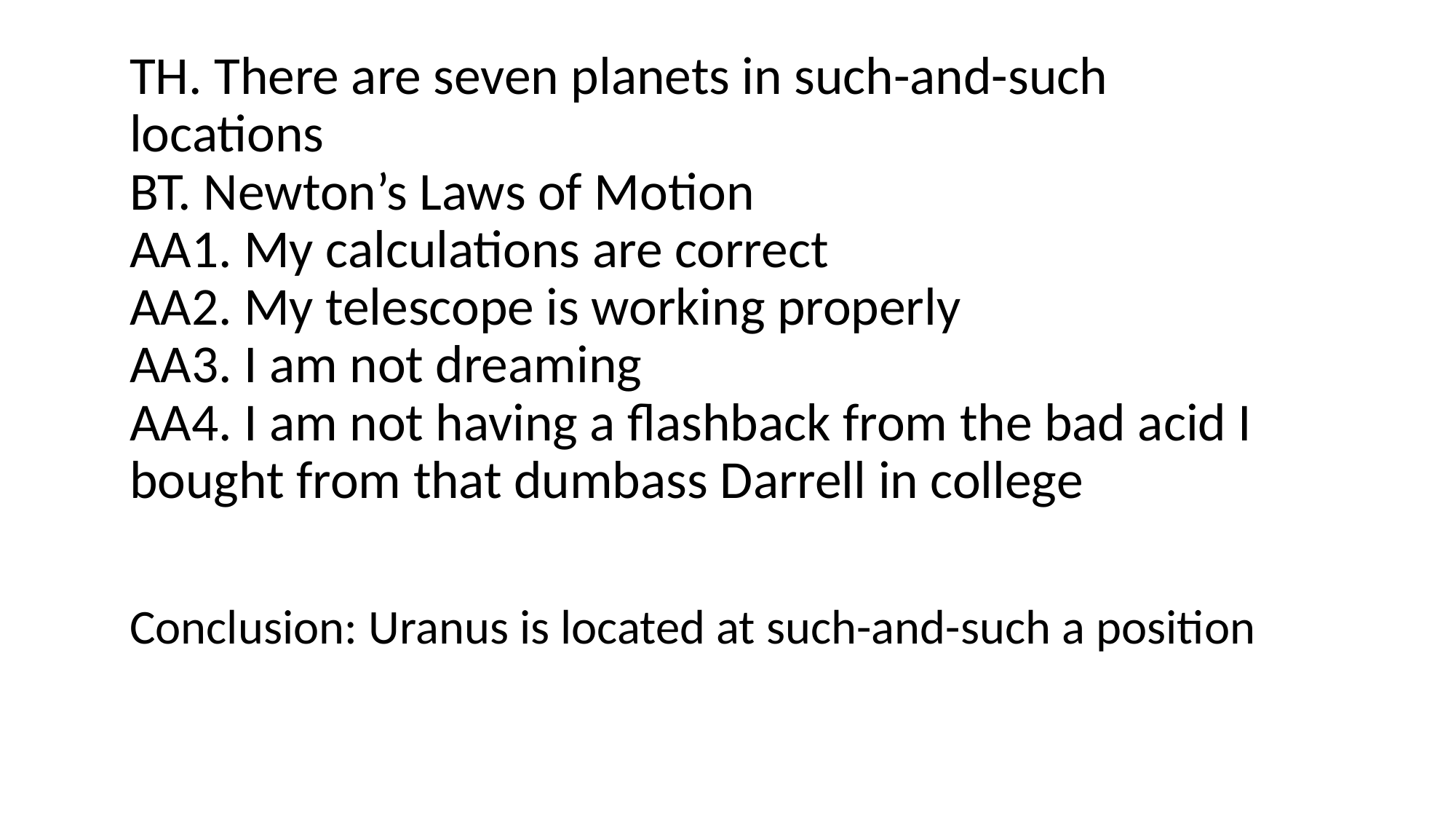

# TH. There are seven planets in such-and-such locations BT. Newton’s Laws of Motion AA1. My calculations are correct AA2. My telescope is working properly AA3. I am not dreaming AA4. I am not having a flashback from the bad acid I 	bought from that dumbass Darrell in college
Conclusion: Uranus is located at such-and-such a position